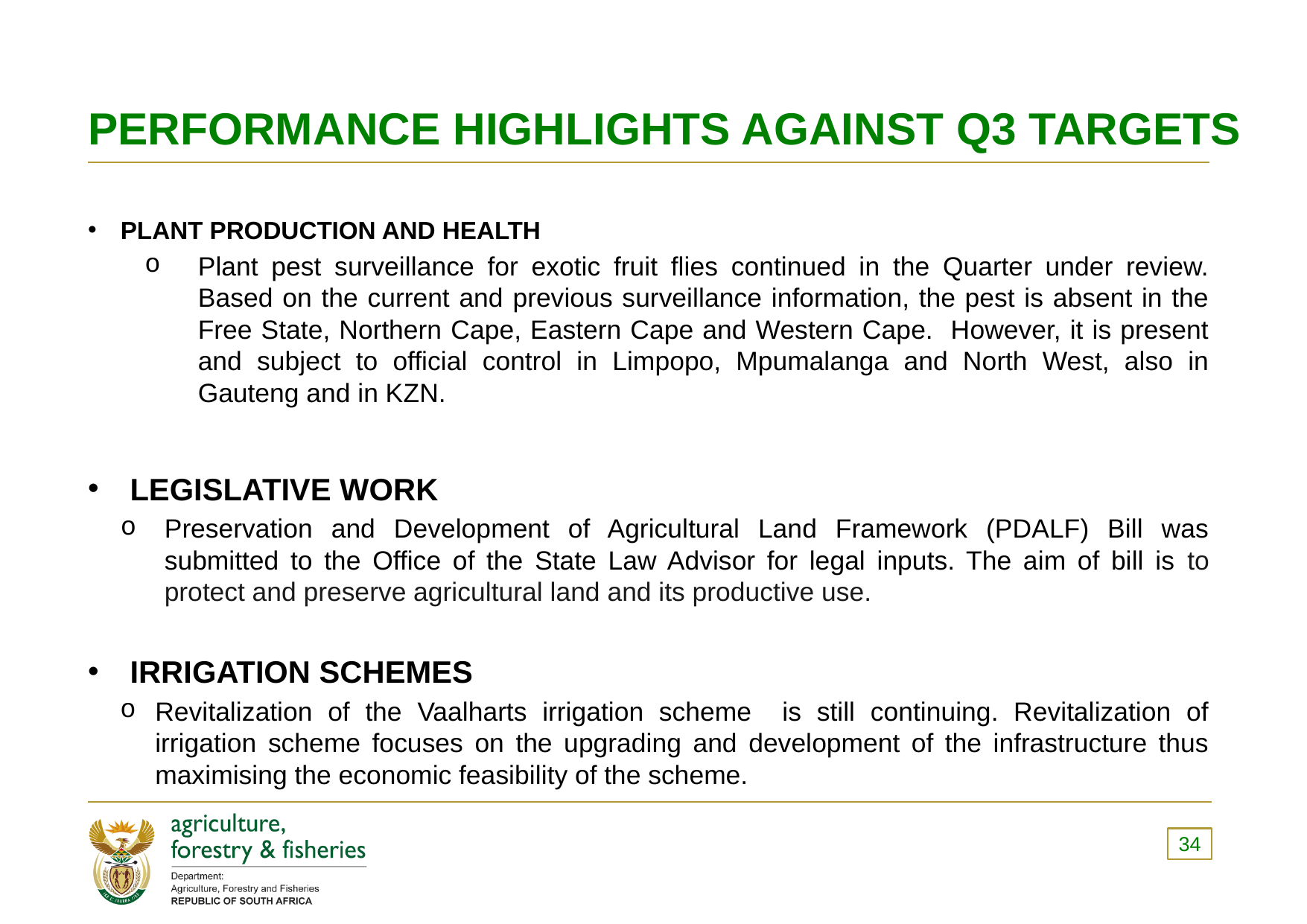

# PERFORMANCE HIGHLIGHTS AGAINST Q3 TARGETS

PLANT PRODUCTION AND HEALTH
Plant pest surveillance for exotic fruit flies continued in the Quarter under review. Based on the current and previous surveillance information, the pest is absent in the Free State, Northern Cape, Eastern Cape and Western Cape.  However, it is present and subject to official control in Limpopo, Mpumalanga and North West, also in Gauteng and in KZN.

Legislative Work
Preservation and Development of Agricultural Land Framework (PDALF) Bill was submitted to the Office of the State Law Advisor for legal inputs. The aim of bill is to protect and preserve agricultural land and its productive use.

Irrigation Schemes
Revitalization of the Vaalharts irrigation scheme  is still continuing. Revitalization of irrigation scheme focuses on the upgrading and development of the infrastructure thus maximising the economic feasibility of the scheme.

34